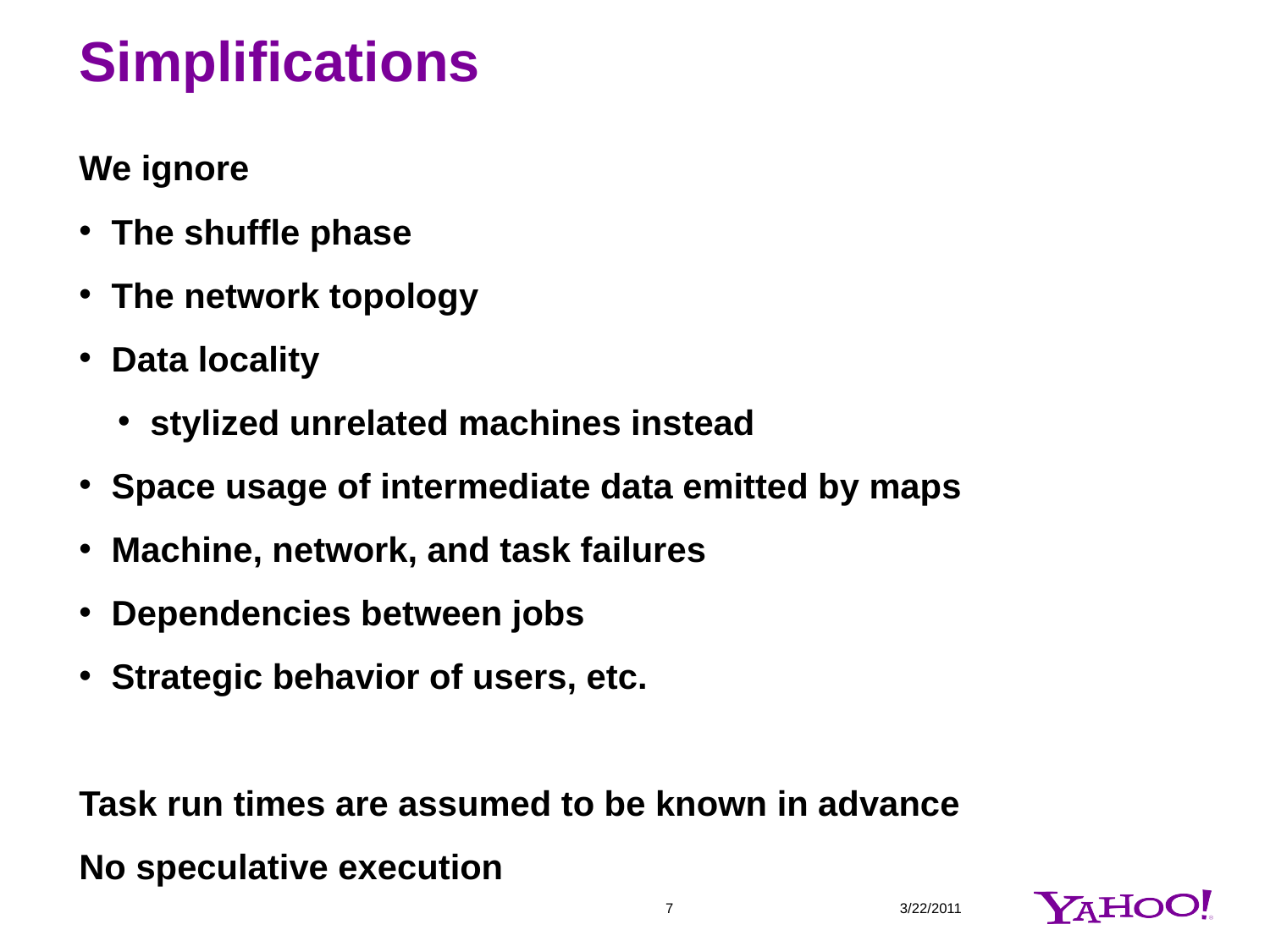

# Simplifications
We ignore
The shuffle phase
The network topology
Data locality
stylized unrelated machines instead
Space usage of intermediate data emitted by maps
Machine, network, and task failures
Dependencies between jobs
Strategic behavior of users, etc.

Task run times are assumed to be known in advance
No speculative execution

7
3/22/2011